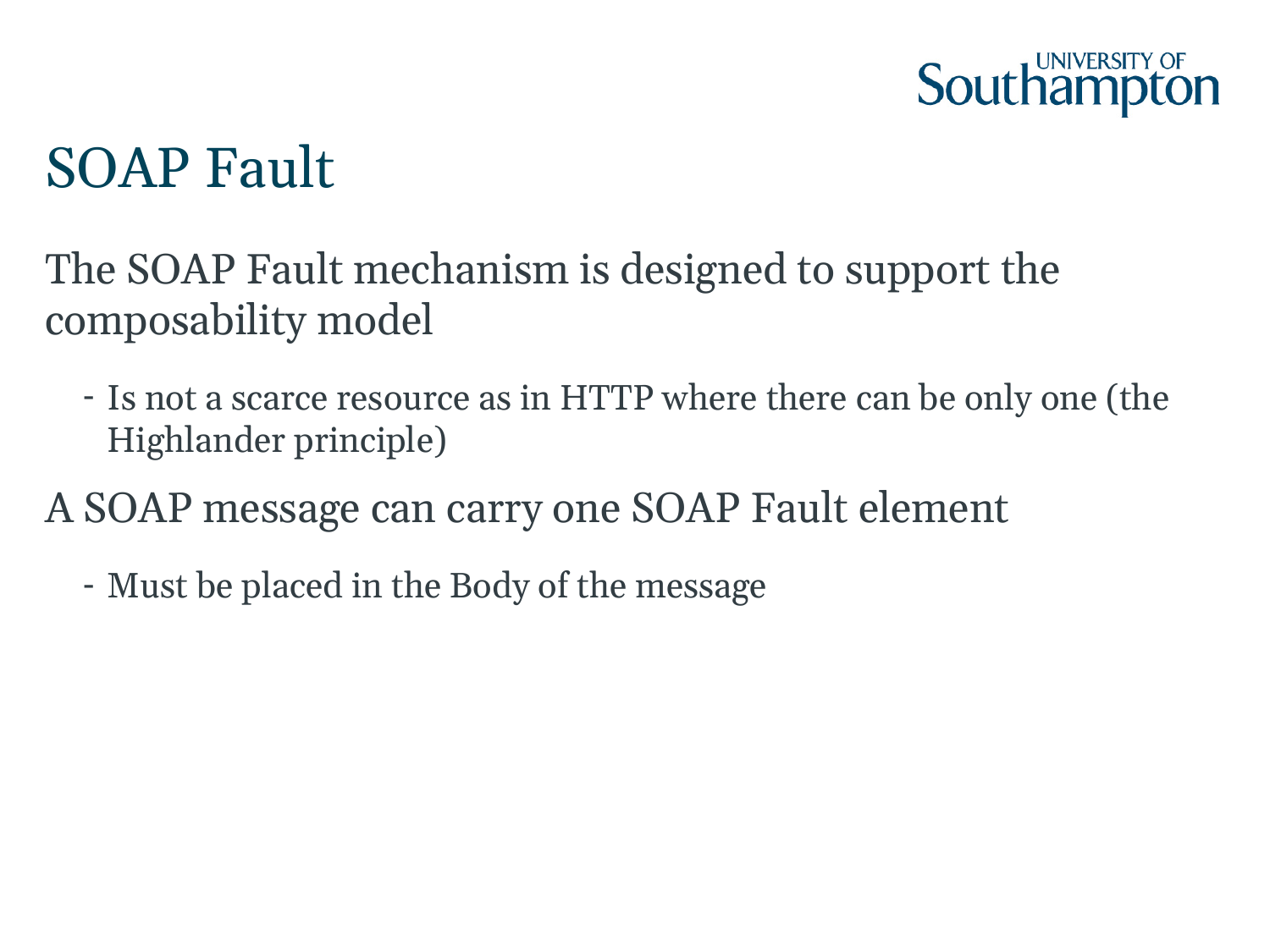

# SOAP Fault
The SOAP Fault mechanism is designed to support the composability model
Is not a scarce resource as in HTTP where there can be only one (the Highlander principle)
A SOAP message can carry one SOAP Fault element
Must be placed in the Body of the message